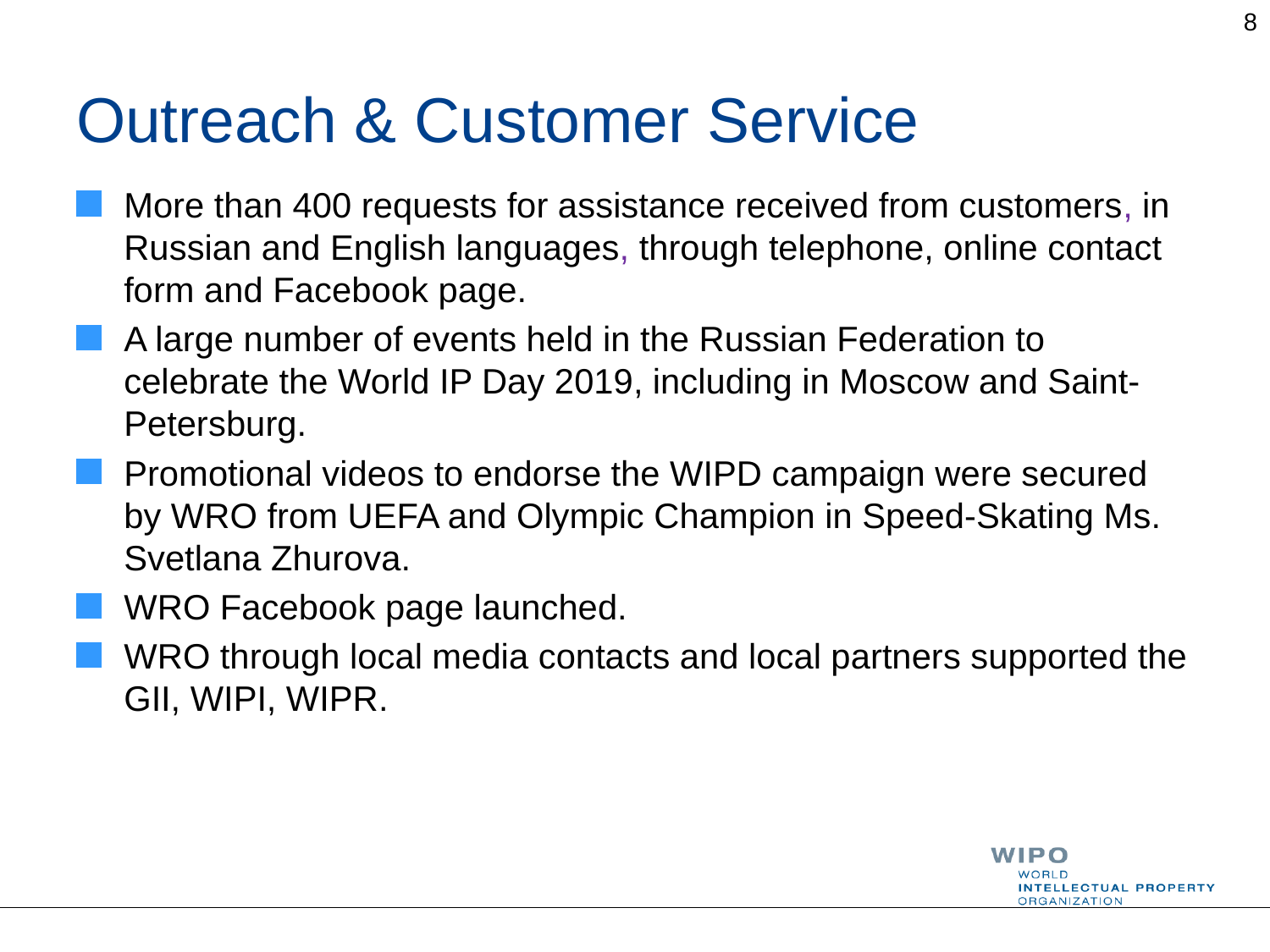

8
# Outreach & Customer Service
More than 400 requests for assistance received from customers, in Russian and English languages, through telephone, online contact form and Facebook page.
A large number of events held in the Russian Federation to celebrate the World IP Day 2019, including in Moscow and Saint-Petersburg.
Promotional videos to endorse the WIPD campaign were secured by WRO from UEFA and Olympic Champion in Speed-Skating Ms. Svetlana Zhurova.
WRO Facebook page launched.
WRO through local media contacts and local partners supported the GII, WIPI, WIPR.